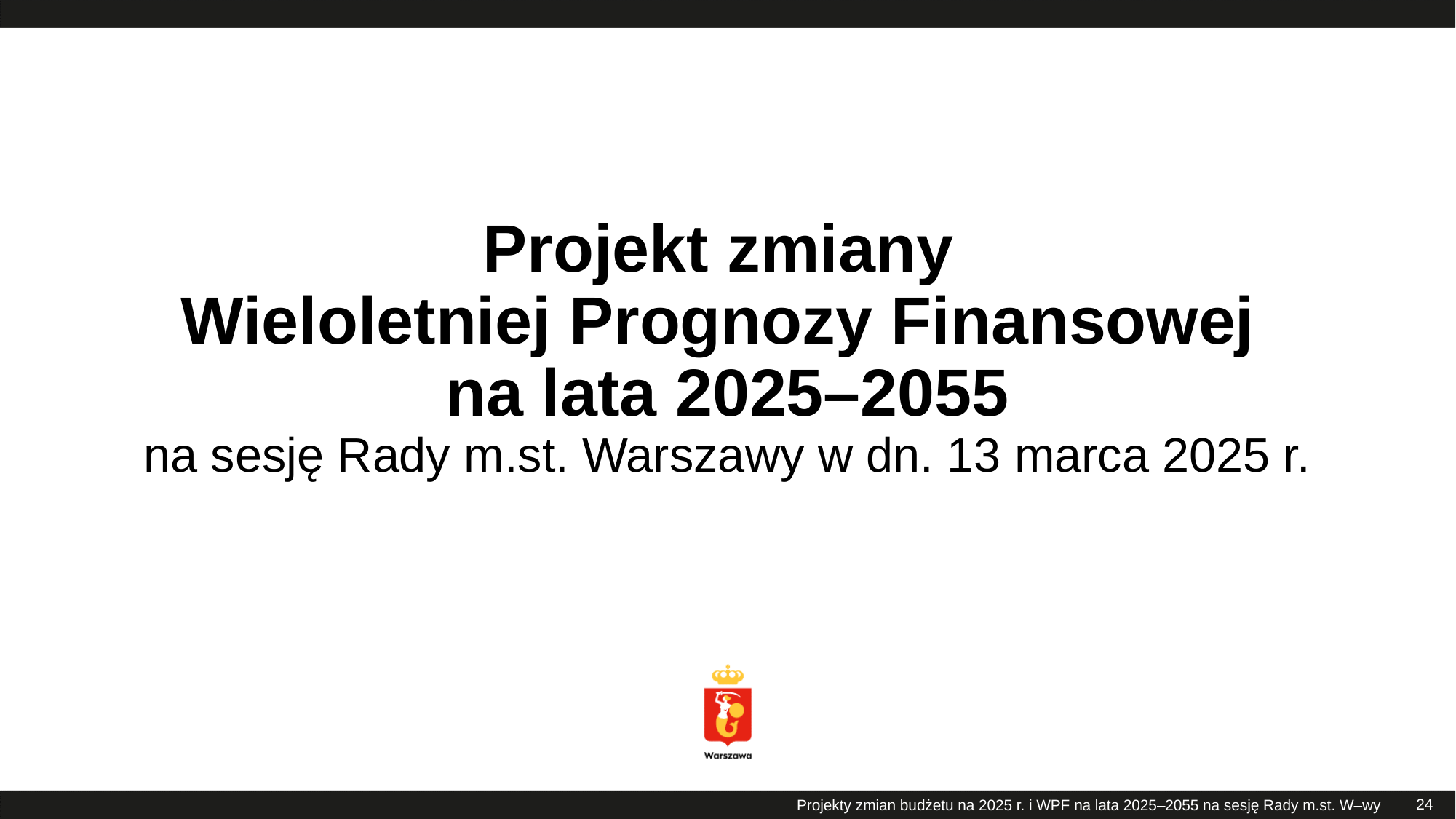

# Projekt zmiany Wieloletniej Prognozy Finansowej na lata 2025–2055 na sesję Rady m.st. Warszawy w dn. 13 marca 2025 r.
24
Projekty zmian budżetu na 2025 r. i WPF na lata 2025–2055 na sesję Rady m.st. W–wy